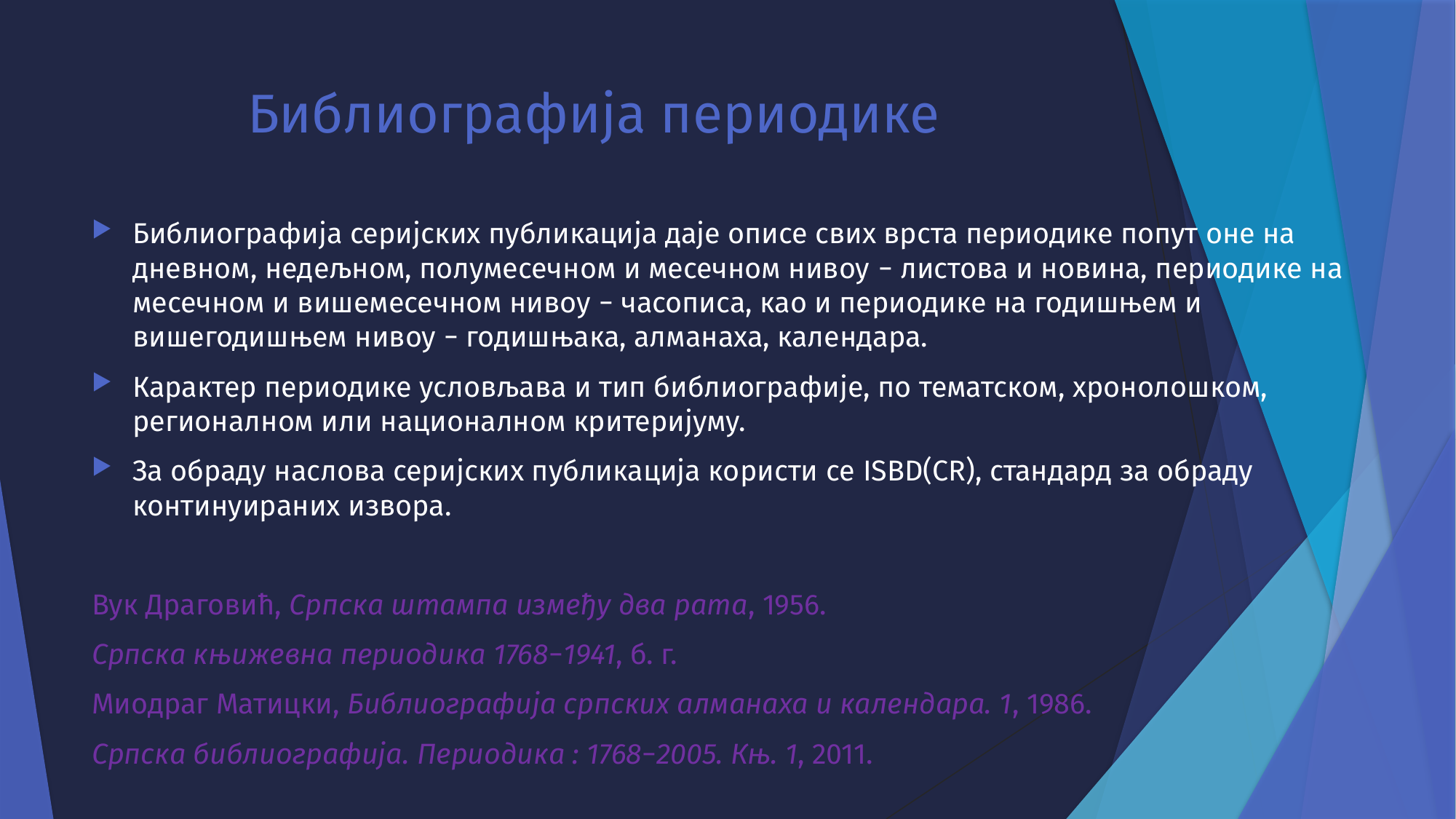

# Библиографија периодике
Библиографија серијских публикација даје описе свих врста периодике попут оне на дневном, недељном, полумесечном и месечном нивоу − листова и новина, периодике на месечном и вишемесечном нивоу − часописа, као и периодике на годишњем и вишегодишњем нивоу − годишњака, алманаха, календара.
Карактер периодике условљава и тип библиографије, по тематском, хронолошком, регионалном или националном критеријуму.
За обраду наслова серијских публикација користи се ISBD(CR), стандард за обраду континуираних извора.

Вук Драговић, Српска штампа између два рата, 1956.
Српска књижевна периодика 1768−1941, б. г.
Миодраг Матицки, Библиографија српских алманаха и календара. 1, 1986.
Српска библиографија. Периодика : 1768−2005. Књ. 1, 2011.